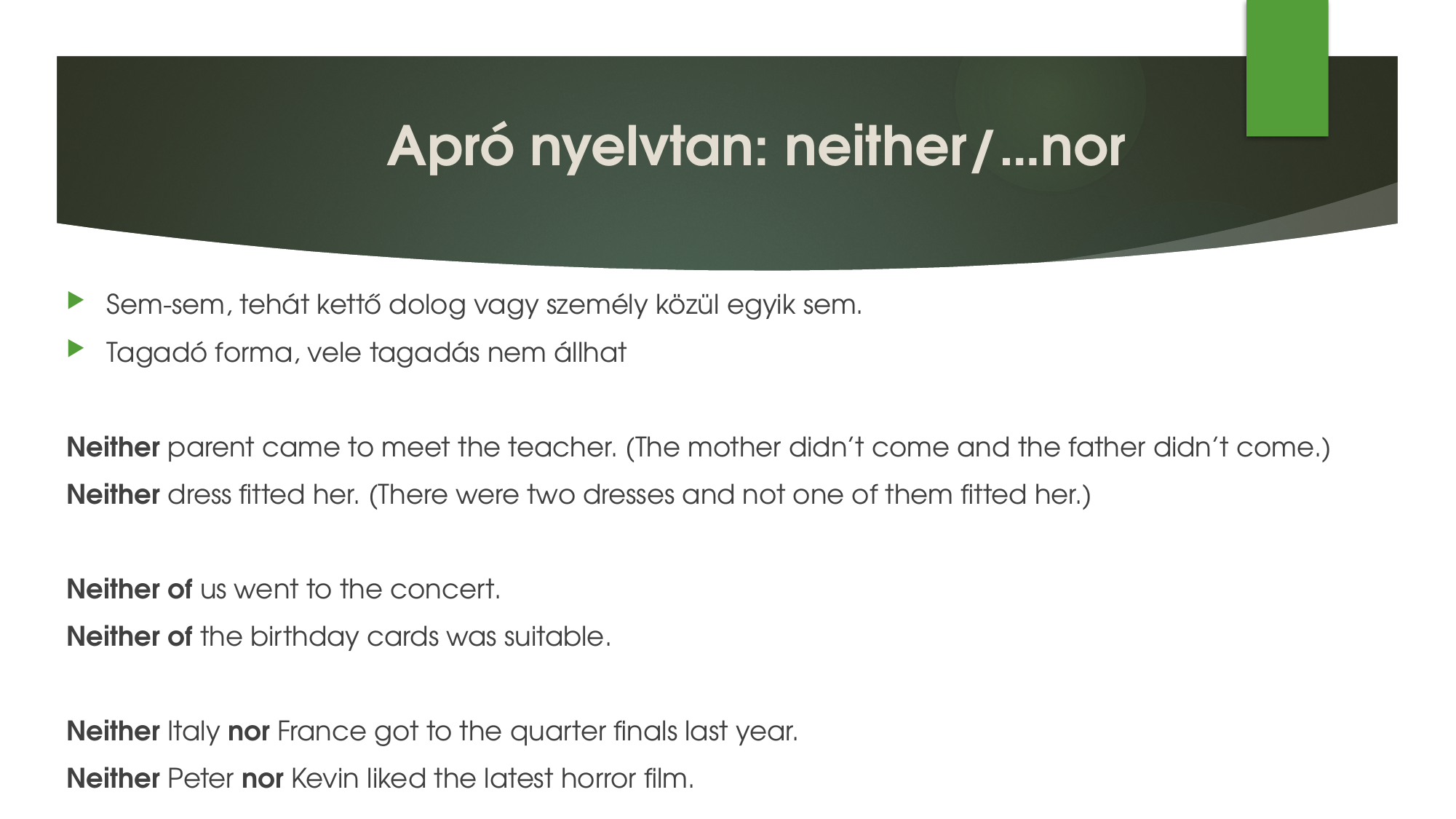

# Apró nyelvtan: neither/…nor
Sem-sem, tehát kettő dolog vagy személy közül egyik sem.
Tagadó forma, vele tagadás nem állhat

Neither parent came to meet the teacher. (The mother didn’t come and the father didn’t come.)
Neither dress fitted her. (There were two dresses and not one of them fitted her.)

Neither of us went to the concert.
Neither of the birthday cards was suitable.

Neither Italy nor France got to the quarter finals last year.
Neither Peter nor Kevin liked the latest horror film.